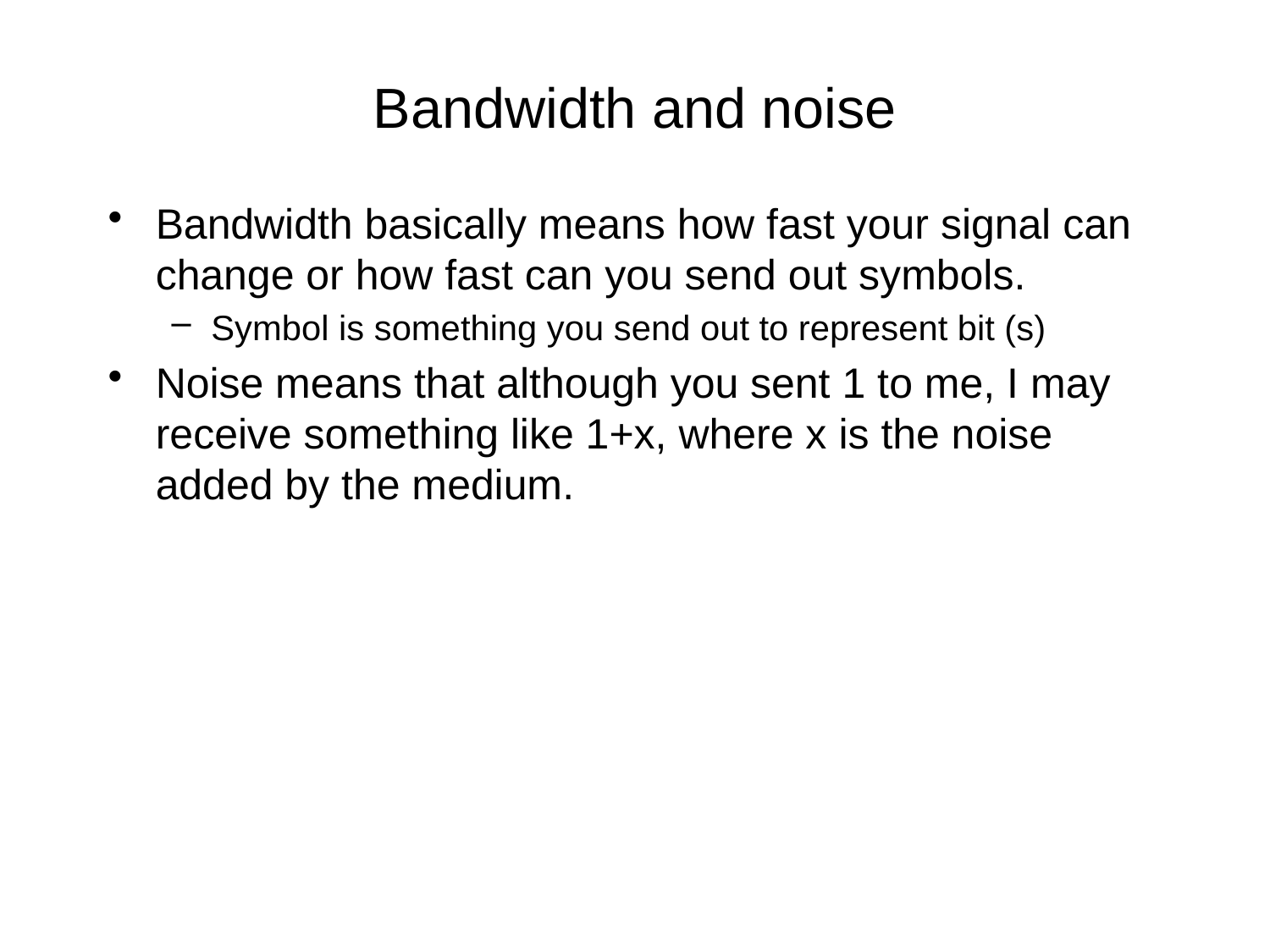

# Bandwidth and noise
Bandwidth basically means how fast your signal can change or how fast can you send out symbols.
Symbol is something you send out to represent bit (s)
Noise means that although you sent 1 to me, I may receive something like 1+x, where x is the noise added by the medium.